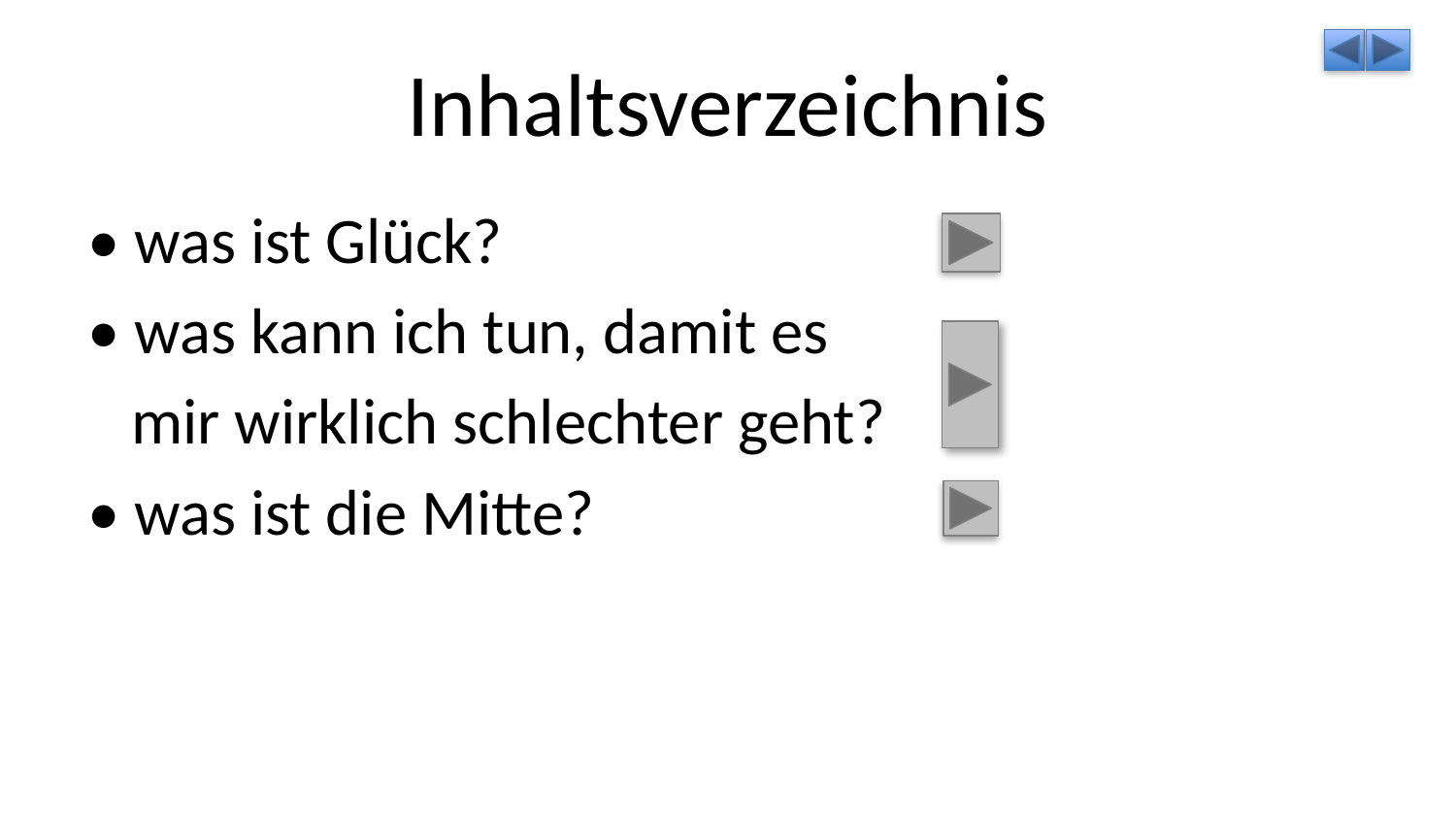

# Inhaltsverzeichnis
• was ist Glück?
• was kann ich tun, damit es
   mir wirklich schlechter geht?
• was ist die Mitte?